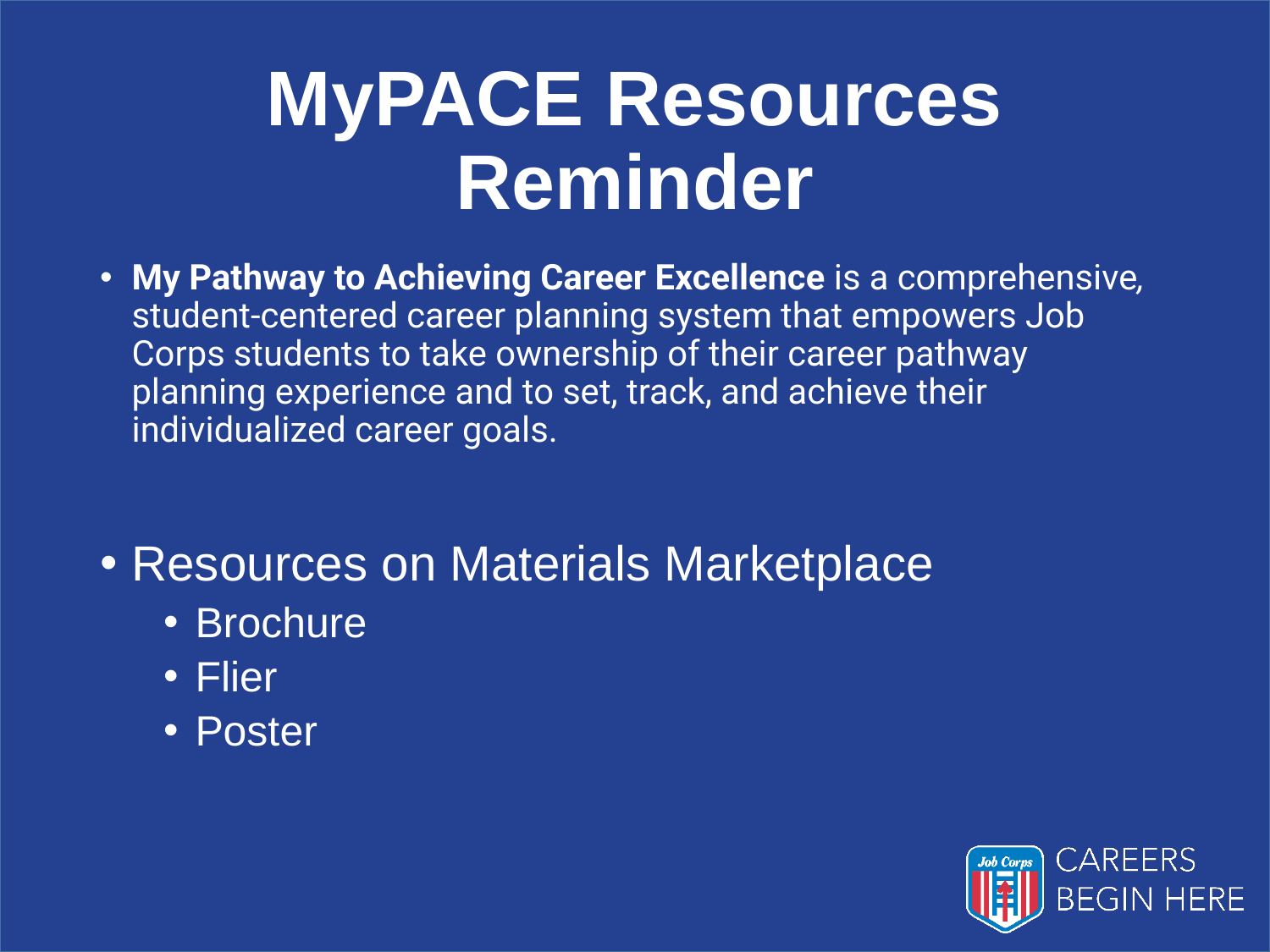

# MyPACE Resources Reminder
My Pathway to Achieving Career Excellence is a comprehensive, student-centered career planning system that empowers Job Corps students to take ownership of their career pathway planning experience and to set, track, and achieve their individualized career goals.

Resources on Materials Marketplace
Brochure
Flier
Poster